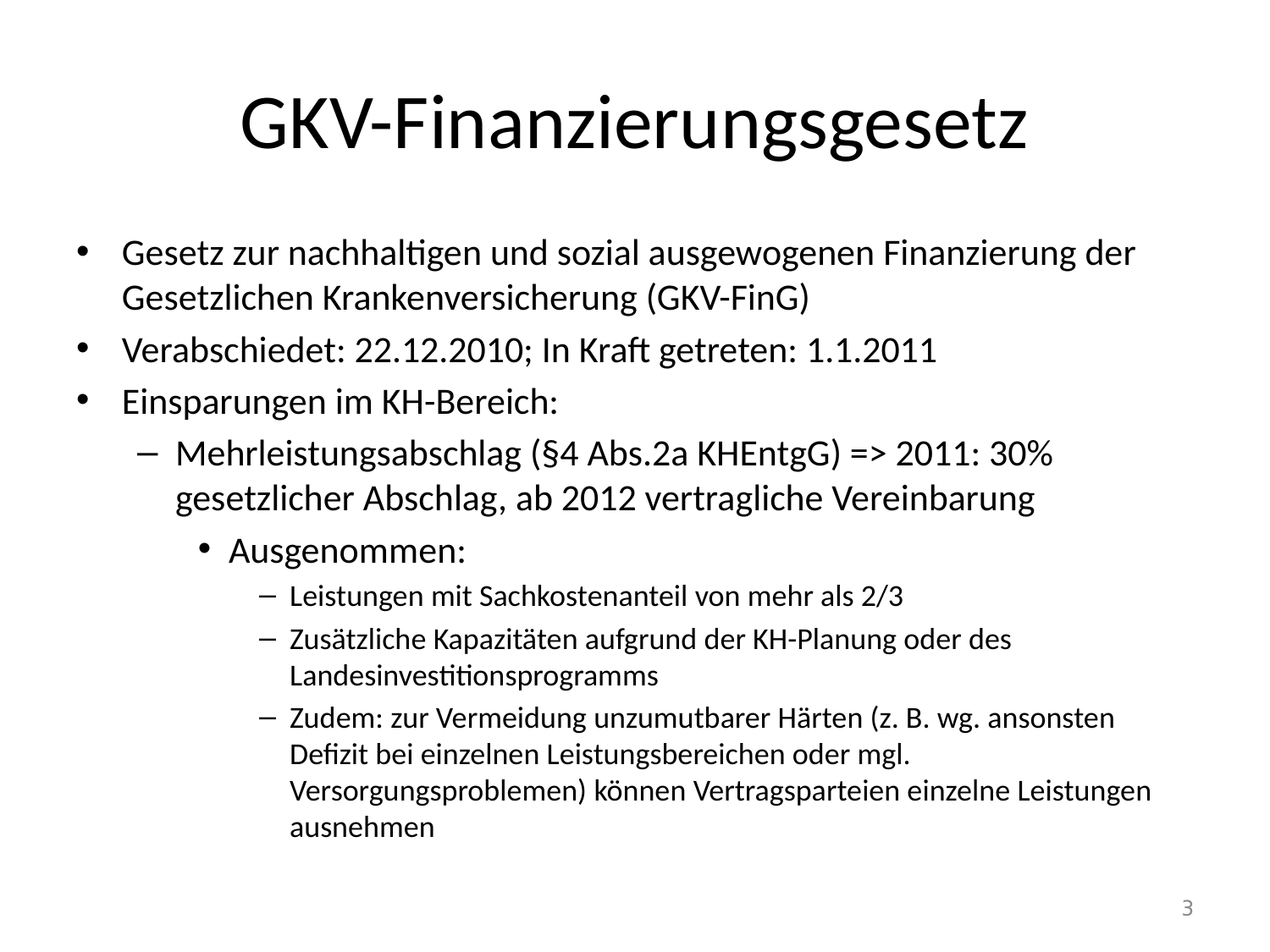

# GKV-Finanzierungsgesetz
Gesetz zur nachhaltigen und sozial ausgewogenen Finanzierung der Gesetzlichen Krankenversicherung (GKV-FinG)
Verabschiedet: 22.12.2010; In Kraft getreten: 1.1.2011
Einsparungen im KH-Bereich:
Mehrleistungsabschlag (§4 Abs.2a KHEntgG) => 2011: 30% gesetzlicher Abschlag, ab 2012 vertragliche Vereinbarung
Ausgenommen:
Leistungen mit Sachkostenanteil von mehr als 2/3
Zusätzliche Kapazitäten aufgrund der KH-Planung oder des Landesinvestitionsprogramms
Zudem: zur Vermeidung unzumutbarer Härten (z. B. wg. ansonsten Defizit bei einzelnen Leistungsbereichen oder mgl. Versorgungsproblemen) können Vertragsparteien einzelne Leistungen ausnehmen

3